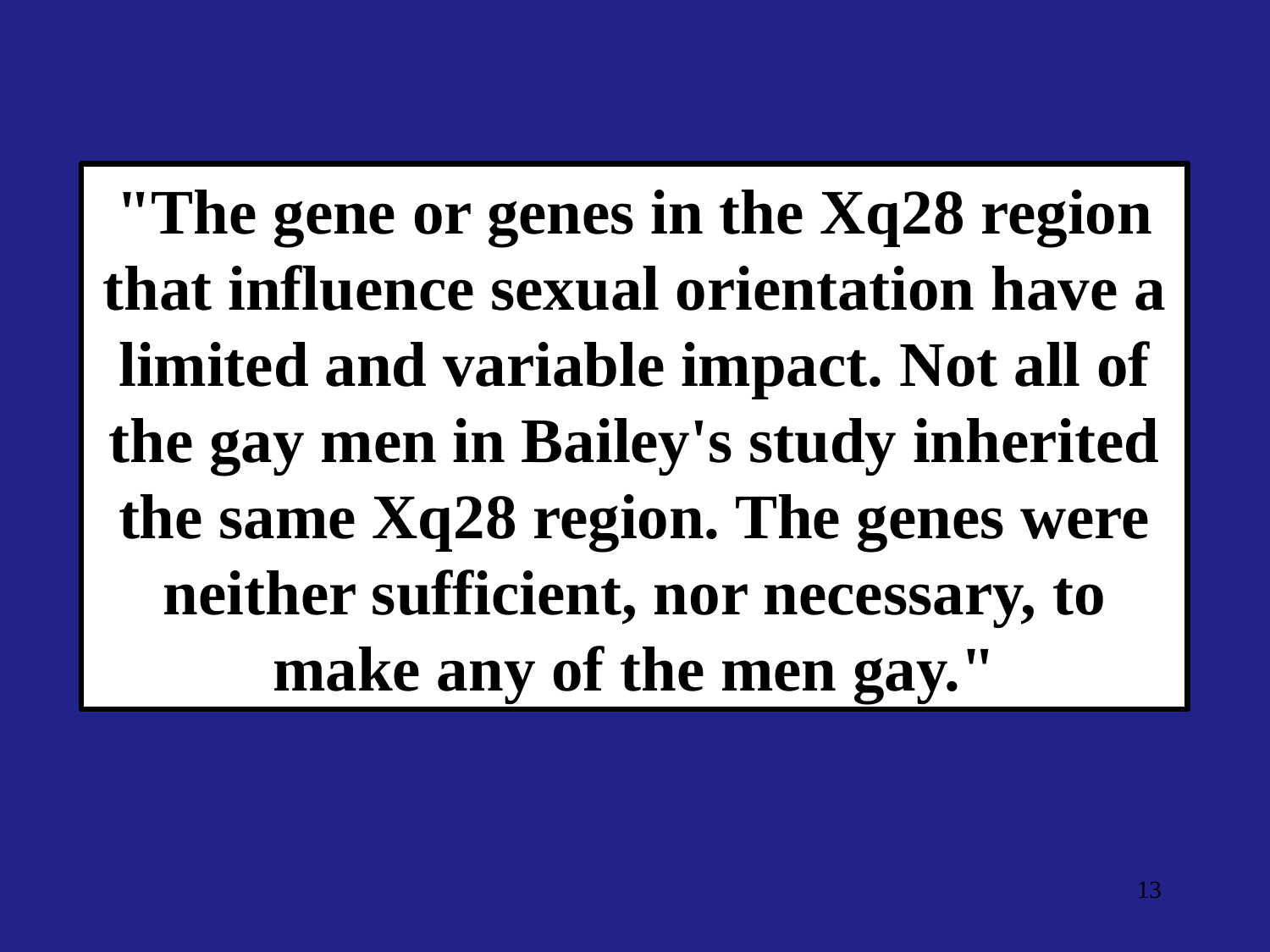

"The gene or genes in the Xq28 region that influence sexual orientation have a limited and variable impact. Not all of the gay men in Bailey's study inherited the same Xq28 region. The genes were neither sufficient, nor necessary, to make any of the men gay."
13